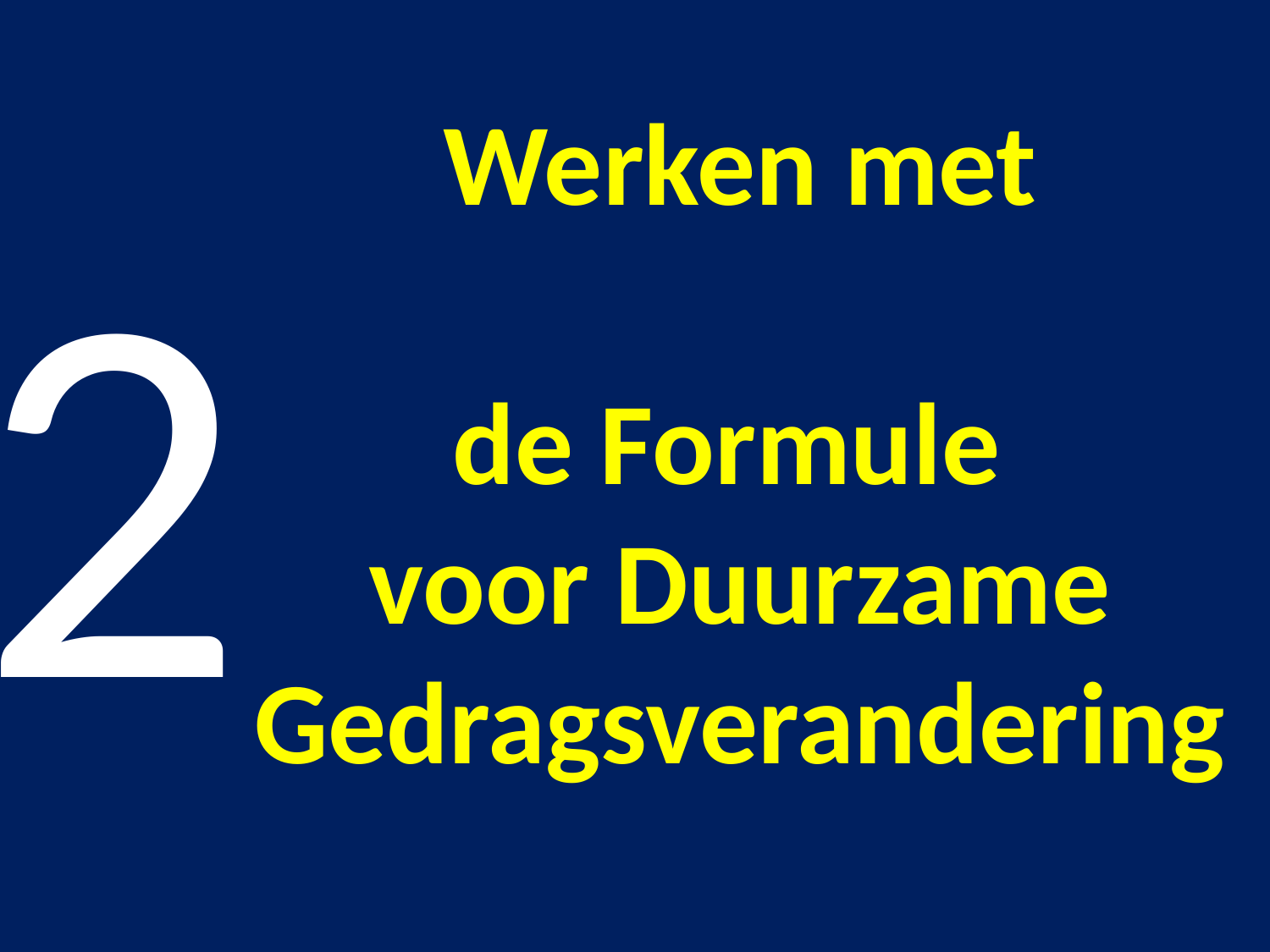

2
# Werken met de Formule voor Duurzame Gedragsverandering